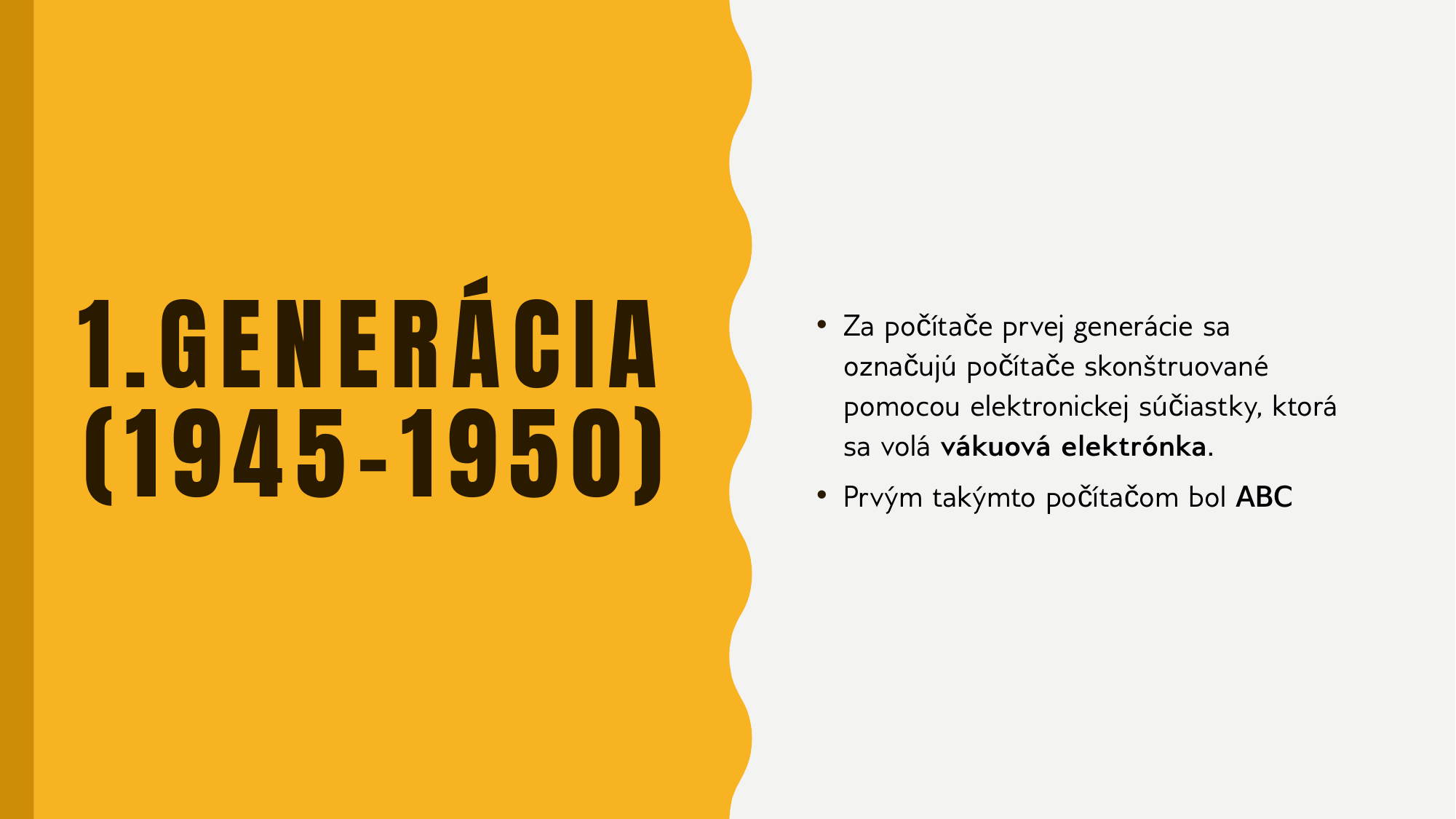

Za počítače prvej generácie sa označujú počítače skonštruované pomocou elektronickej súčiastky, ktorá sa volá vákuová elektrónka.
Prvým takýmto počítačom bol ABC
# 1.generácia (1945-1950)